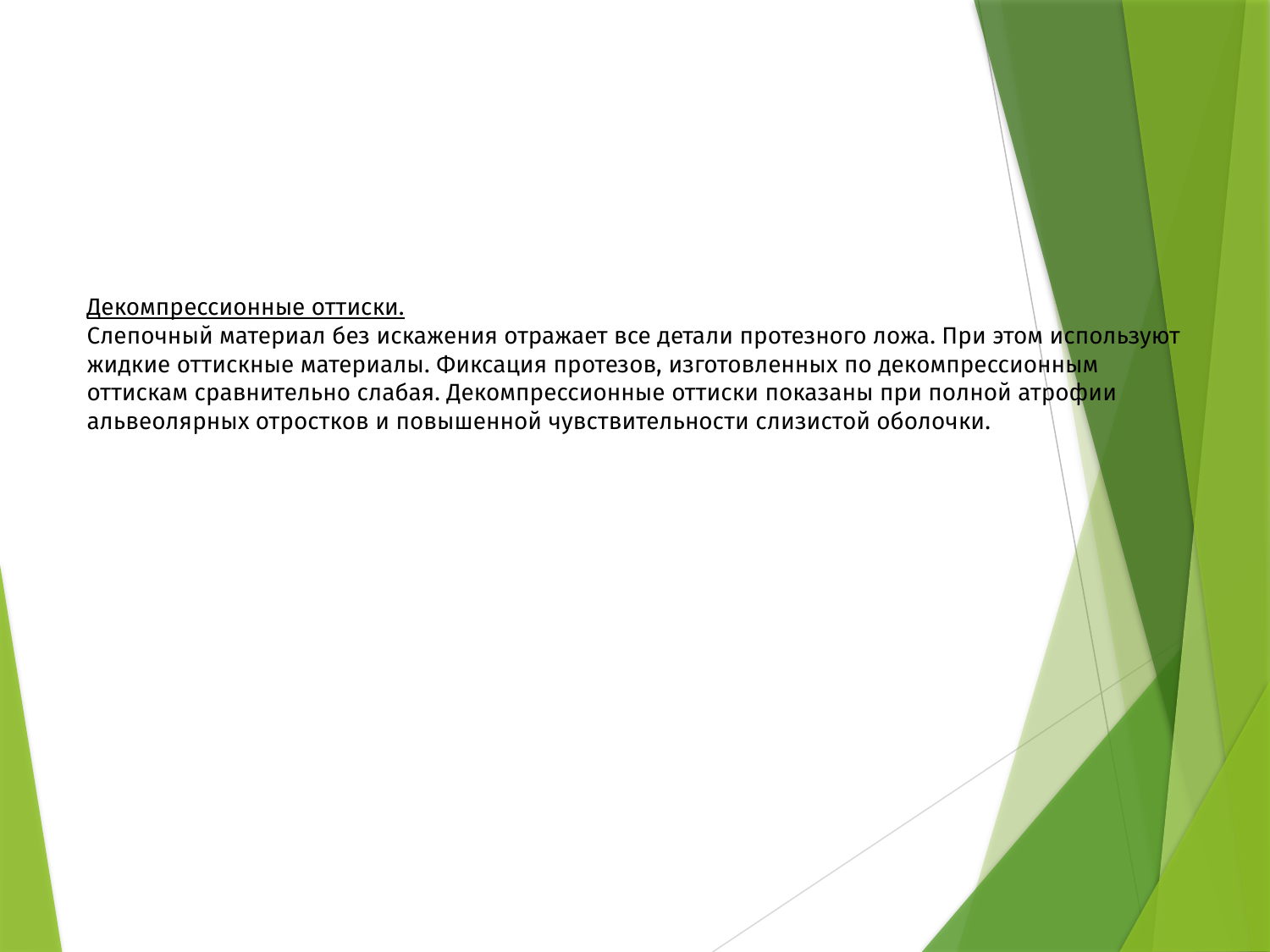

# Декомпрессионные оттиски. Слепочный материал без искажения отражает все детали протезного ложа. При этом используют жидкие оттискные материалы. Фиксация протезов, изготовленных по декомпрессионным оттискам сравнительно слабая. Декомпрессионные оттиски показаны при полной атрофии альвеолярных отростков и повышенной чувствительности слизистой оболочки.